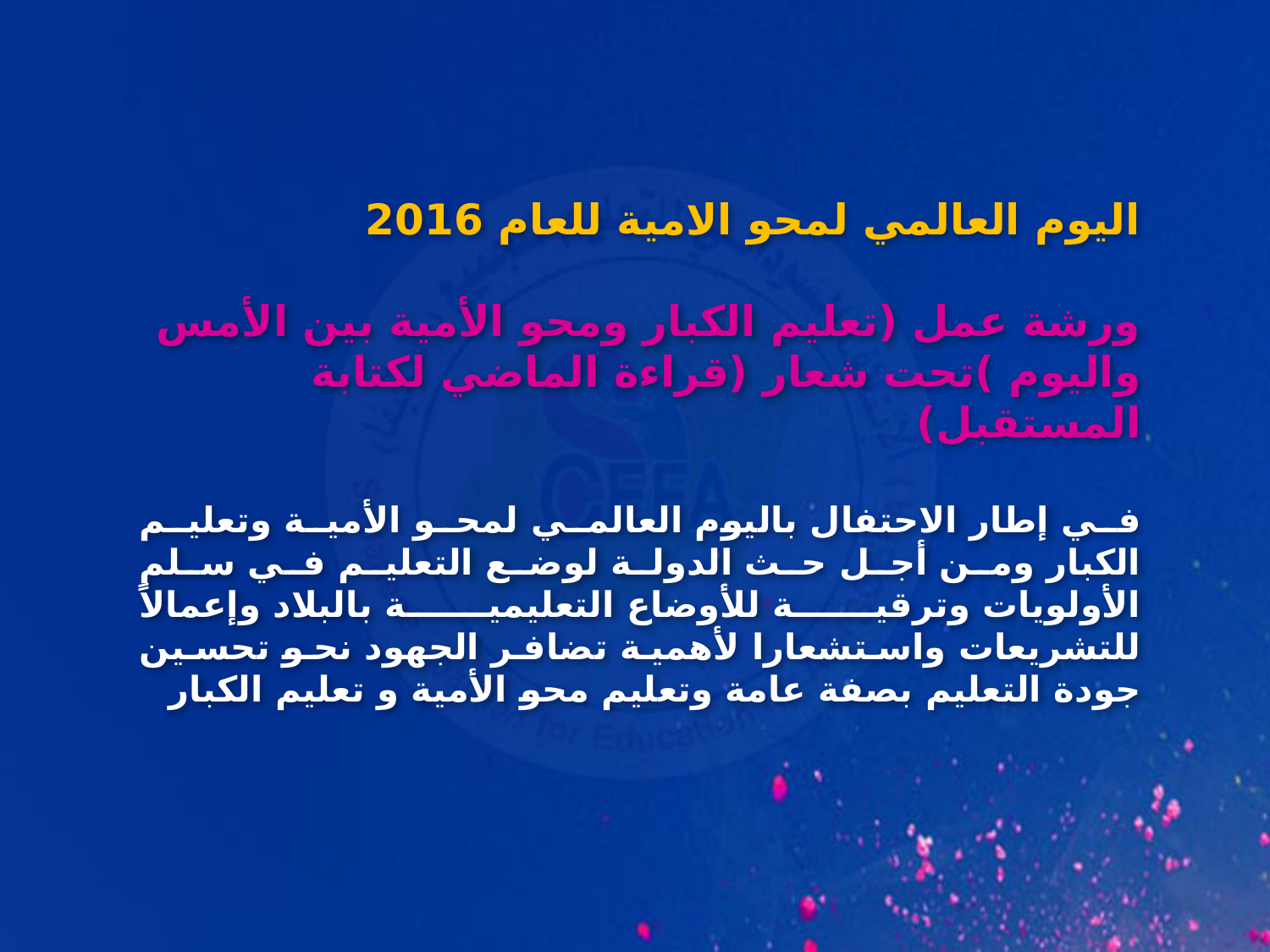

اليوم العالمي لمحو الامية للعام 2016

ورشة عمل (تعليم الكبار ومحو الأمية بين الأمس واليوم )تحت شعار (قراءة الماضي لكتابة المستقبل)

في إطار الاحتفال باليوم العالمي لمحو الأمية وتعليم الكبار ومن أجل حث الدولة لوضع التعليم في سلم الأولويات وترقية للأوضاع التعليمية بالبلاد وإعمالاً للتشريعات واستشعارا لأهمية تضافر الجهود نحو تحسين جودة التعليم بصفة عامة وتعليم محو الأمية و تعليم الكبار